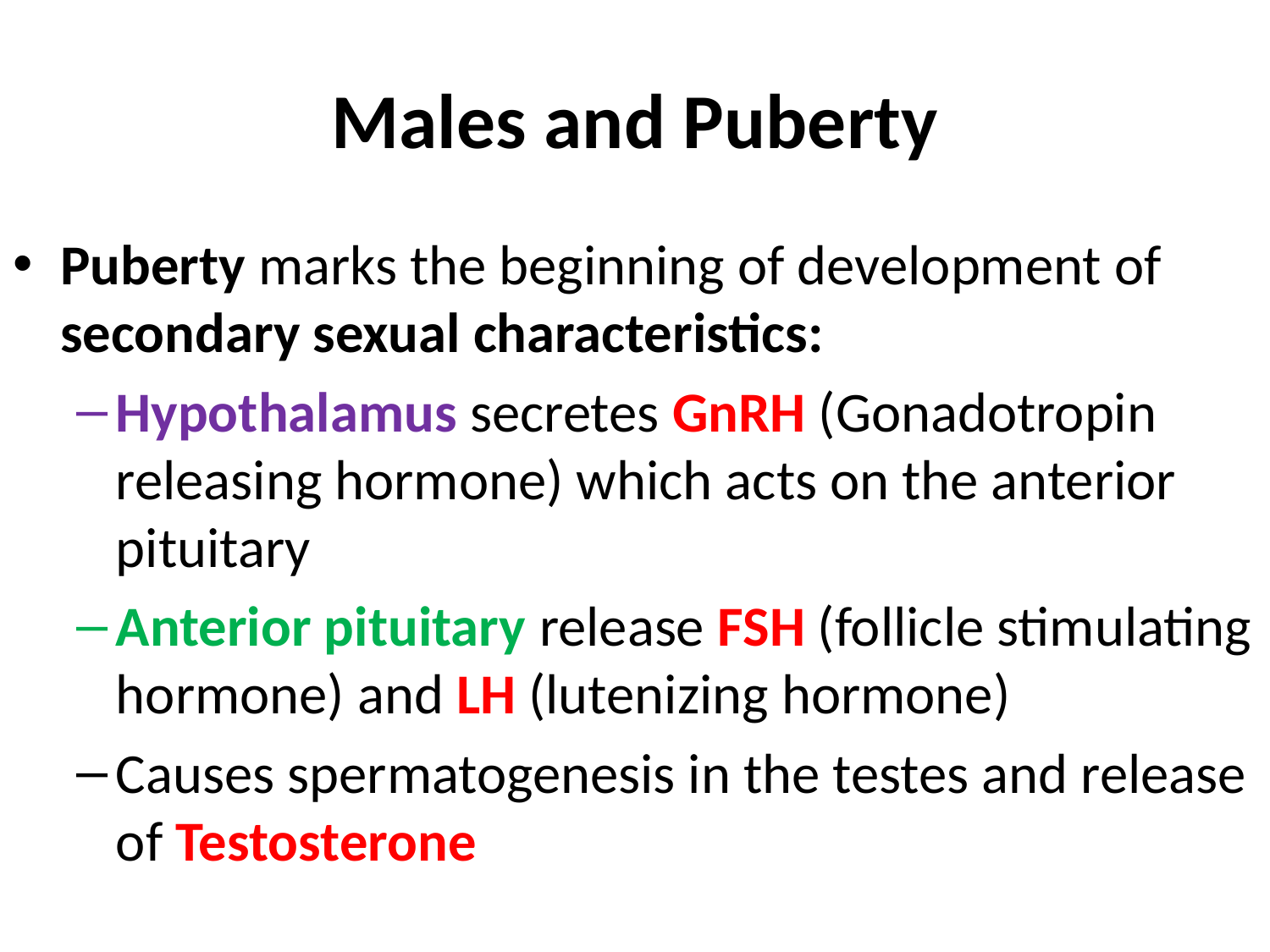

# Males and Puberty
Puberty marks the beginning of development of secondary sexual characteristics:
Hypothalamus secretes GnRH (Gonadotropin releasing hormone) which acts on the anterior pituitary
Anterior pituitary release FSH (follicle stimulating hormone) and LH (lutenizing hormone)
Causes spermatogenesis in the testes and release of Testosterone